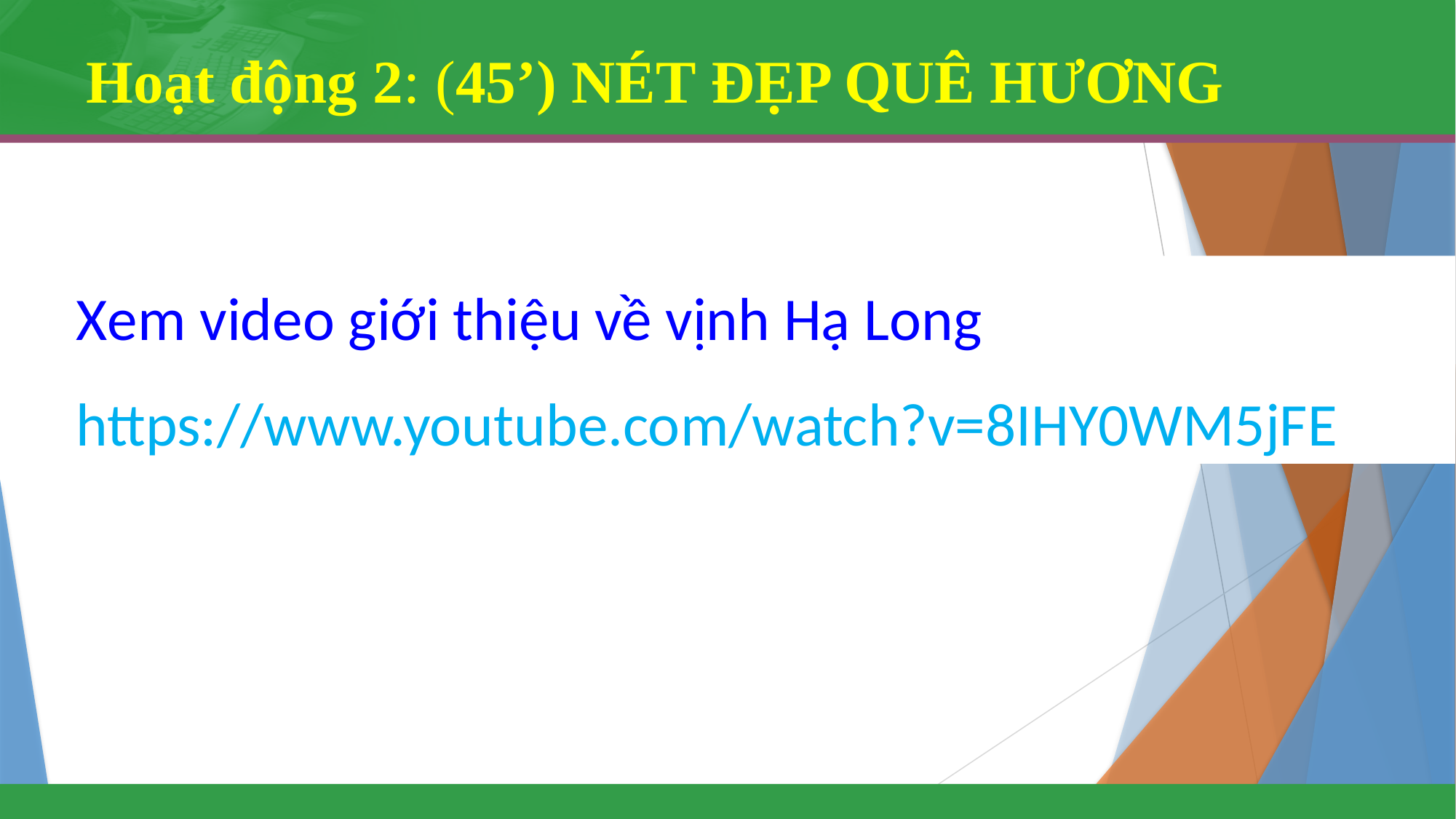

# Hoạt động 2: (45’) NÉT ĐẸP QUÊ HƯƠNG
Xem video giới thiệu về vịnh Hạ Long
https://www.youtube.com/watch?v=8IHY0WM5jFE